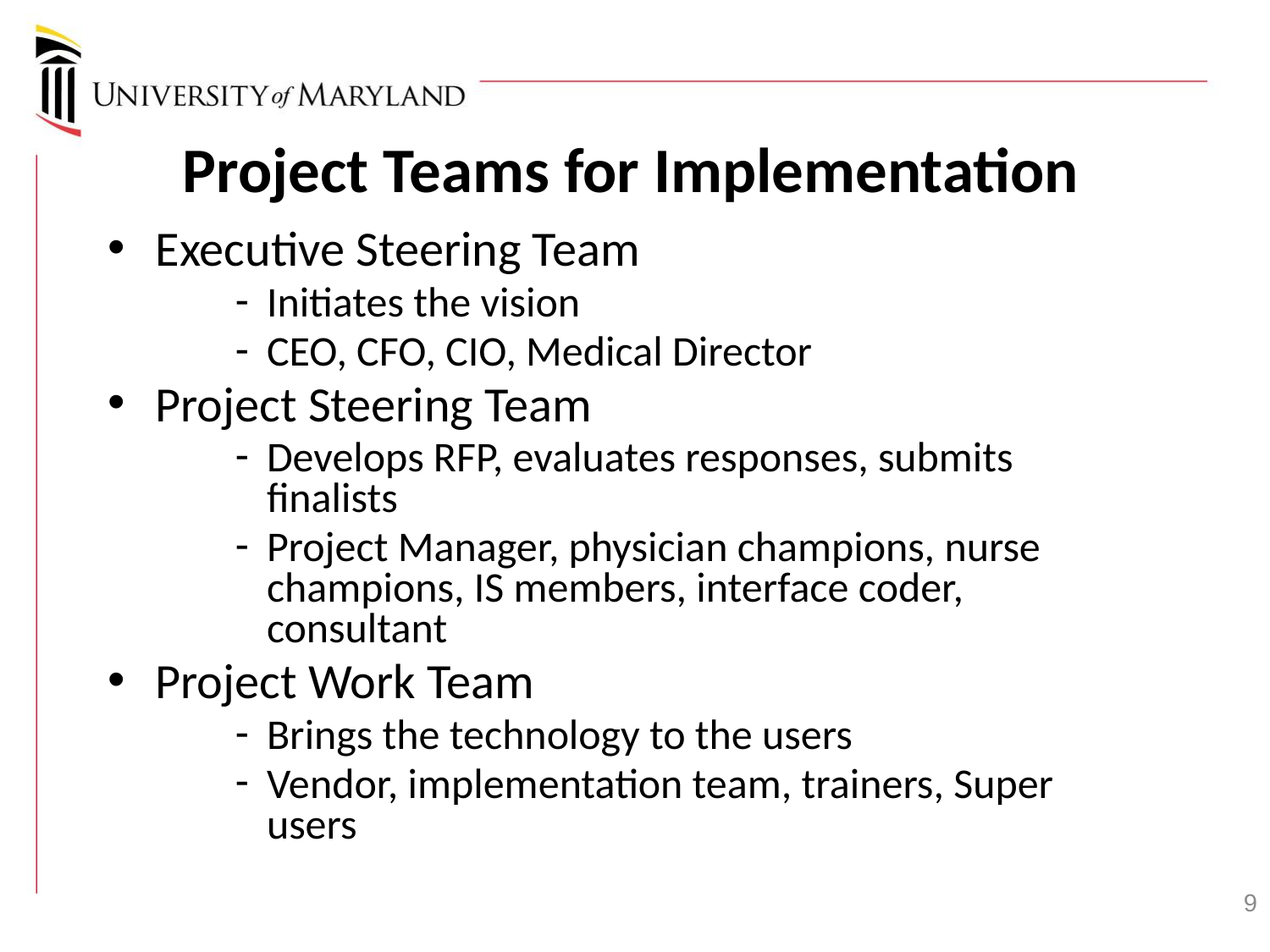

# Project Teams for Implementation
Executive Steering Team
Initiates the vision
CEO, CFO, CIO, Medical Director
Project Steering Team
Develops RFP, evaluates responses, submits finalists
Project Manager, physician champions, nurse champions, IS members, interface coder, consultant
Project Work Team
Brings the technology to the users
Vendor, implementation team, trainers, Super users
9